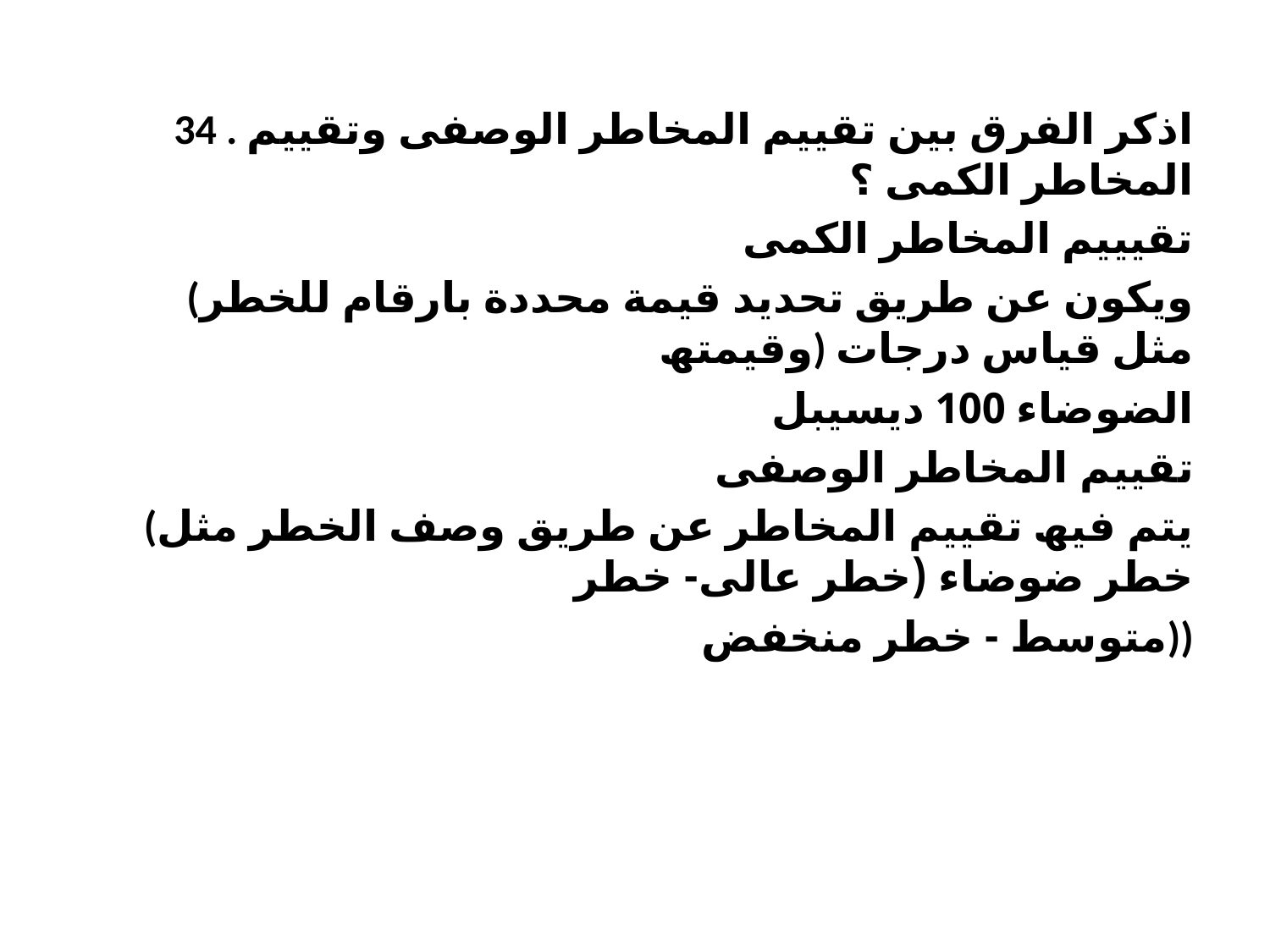

34 . اذكر الفرق بین تقییم المخاطر الوصفى وتقییم المخاطر الكمى ؟
تقیییم المخاطر الكمى
(ویكون عن طریق تحدید قیمة محددة بارقام للخطر وقیمتھ) مثل قیاس درجات
الضوضاء 100 دیسیبل
تقییم المخاطر الوصفى
(یتم فیھ تقییم المخاطر عن طریق وصف الخطر مثل خطر ضوضاء (خطر عالى- خطر
متوسط - خطر منخفض))